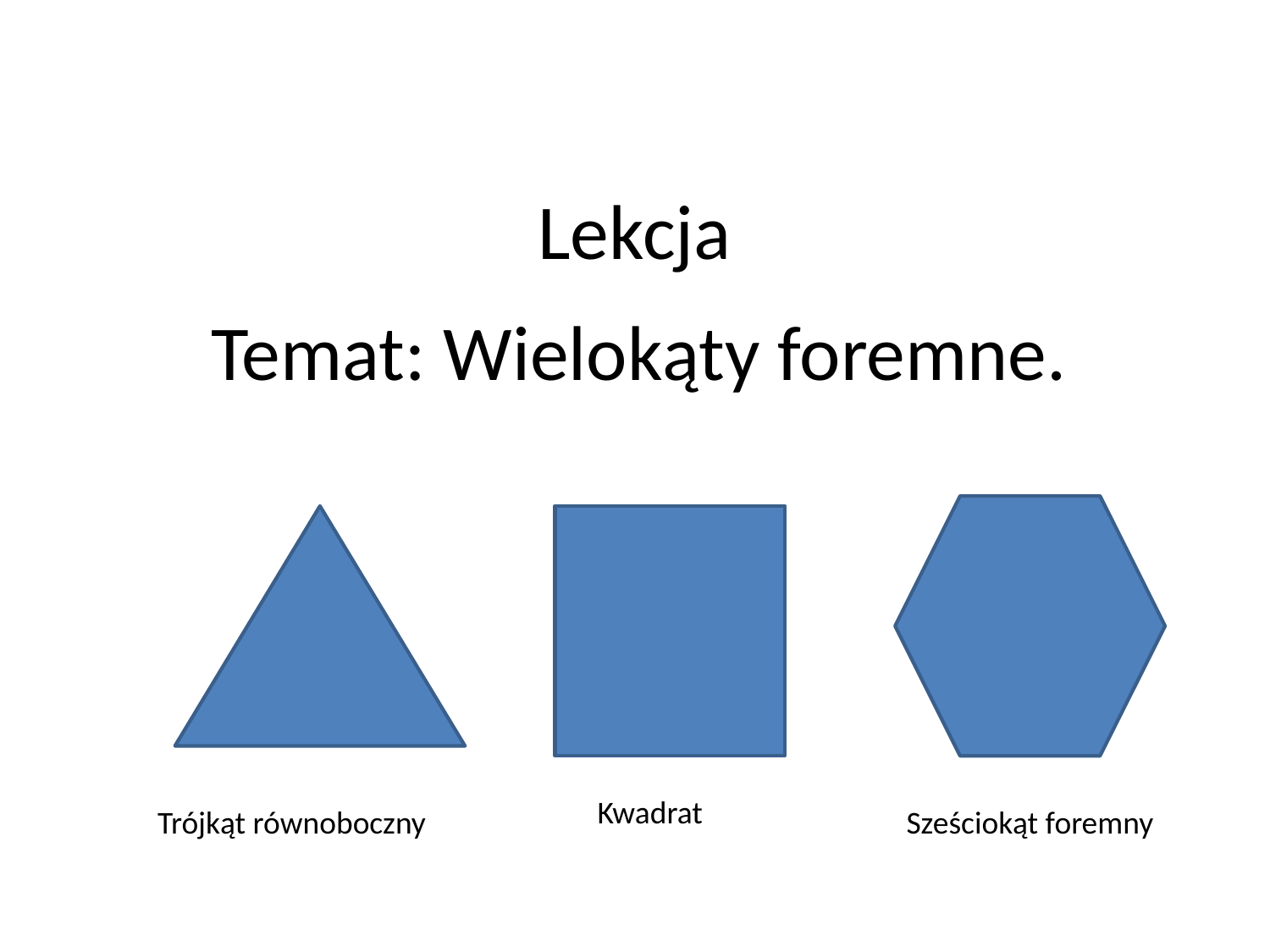

# Lekcja
Temat: Wielokąty foremne.

Kwadrat
Trójkąt równoboczny
Sześciokąt foremny